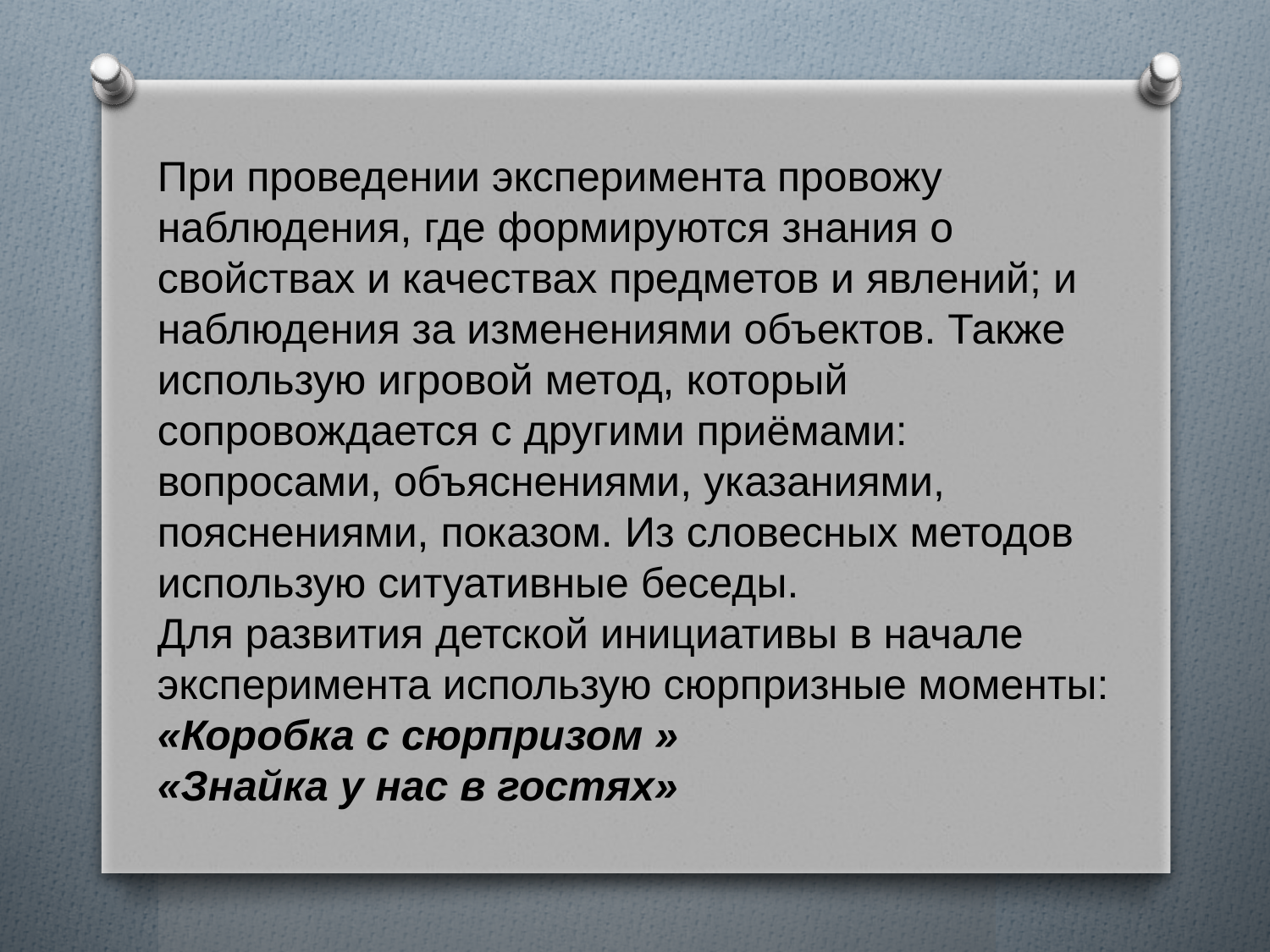

При проведении эксперимента провожу наблюдения, где формируются знания о свойствах и качествах предметов и явлений; и наблюдения за изменениями объектов. Также использую игровой метод, который сопровождается с другими приёмами: вопросами, объяснениями, указаниями, пояснениями, показом. Из словесных методов использую ситуативные беседы.
Для развития детской инициативы в начале эксперимента использую сюрпризные моменты:
«Коробка с сюрпризом »
«Знайка у нас в гостях»